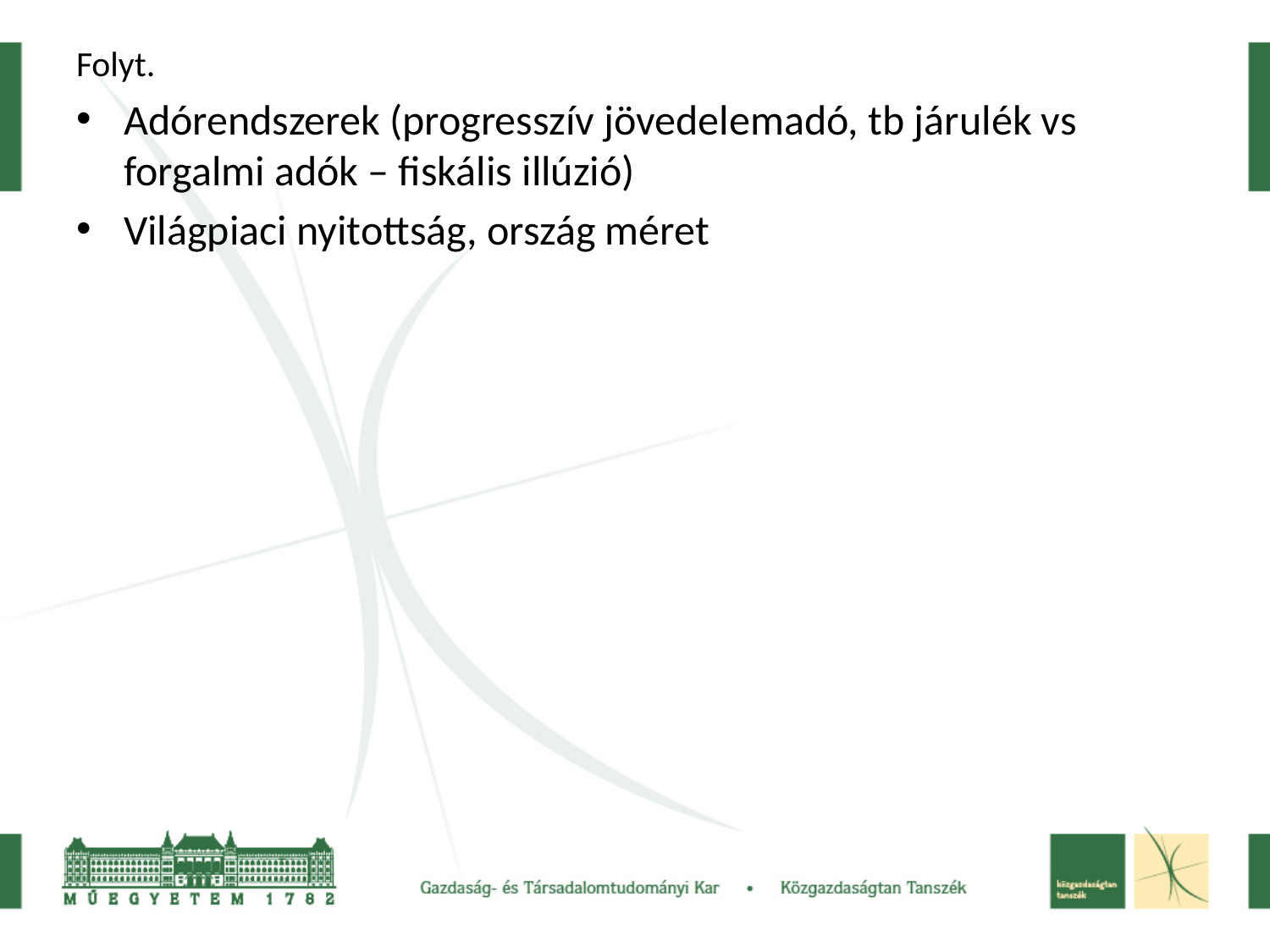

# Folyt.
Adórendszerek (progresszív jövedelemadó, tb járulék vs forgalmi adók – fiskális illúzió)
Világpiaci nyitottság, ország méret